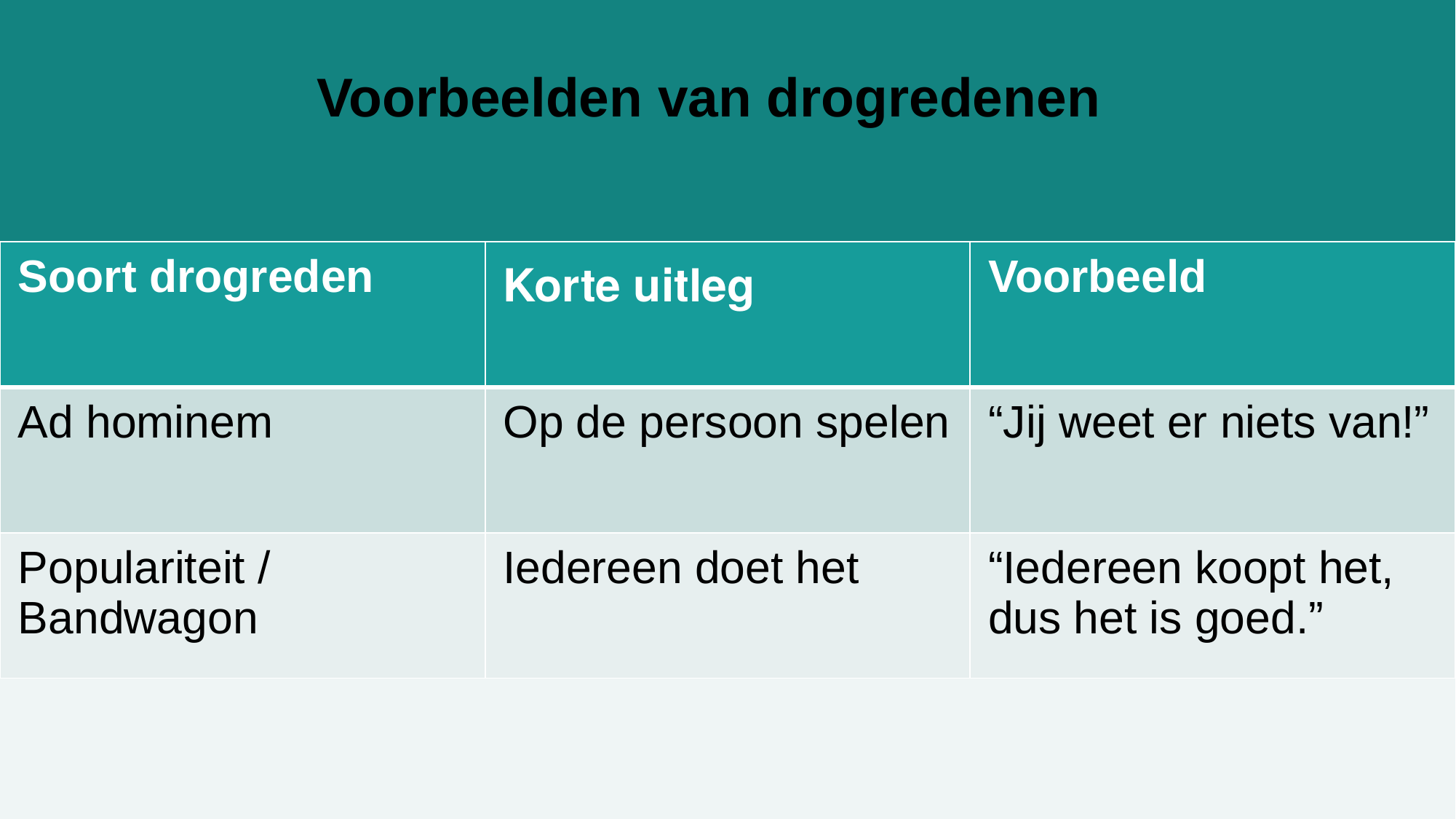

# Voorbeelden van drogredenen
| Soort drogreden | Korte uitleg | Voorbeeld |
| --- | --- | --- |
| Ad hominem | Op de persoon spelen | “Jij weet er niets van!” |
| Populariteit / Bandwagon | Iedereen doet het | “Iedereen koopt het, dus het is goed.” |